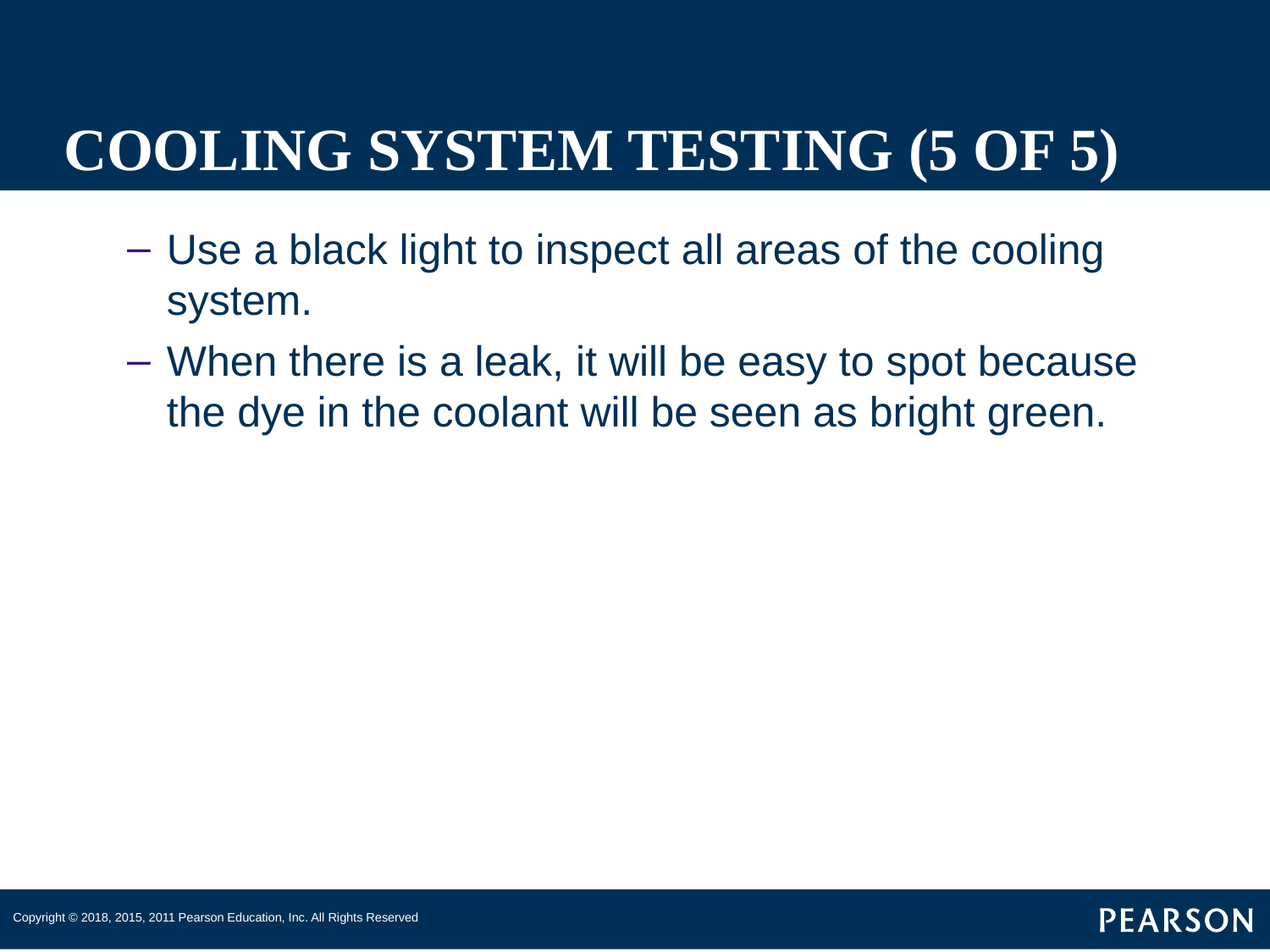

# COOLING SYSTEM TESTING (5 OF 5)
Use a black light to inspect all areas of the cooling system.
When there is a leak, it will be easy to spot because the dye in the coolant will be seen as bright green.